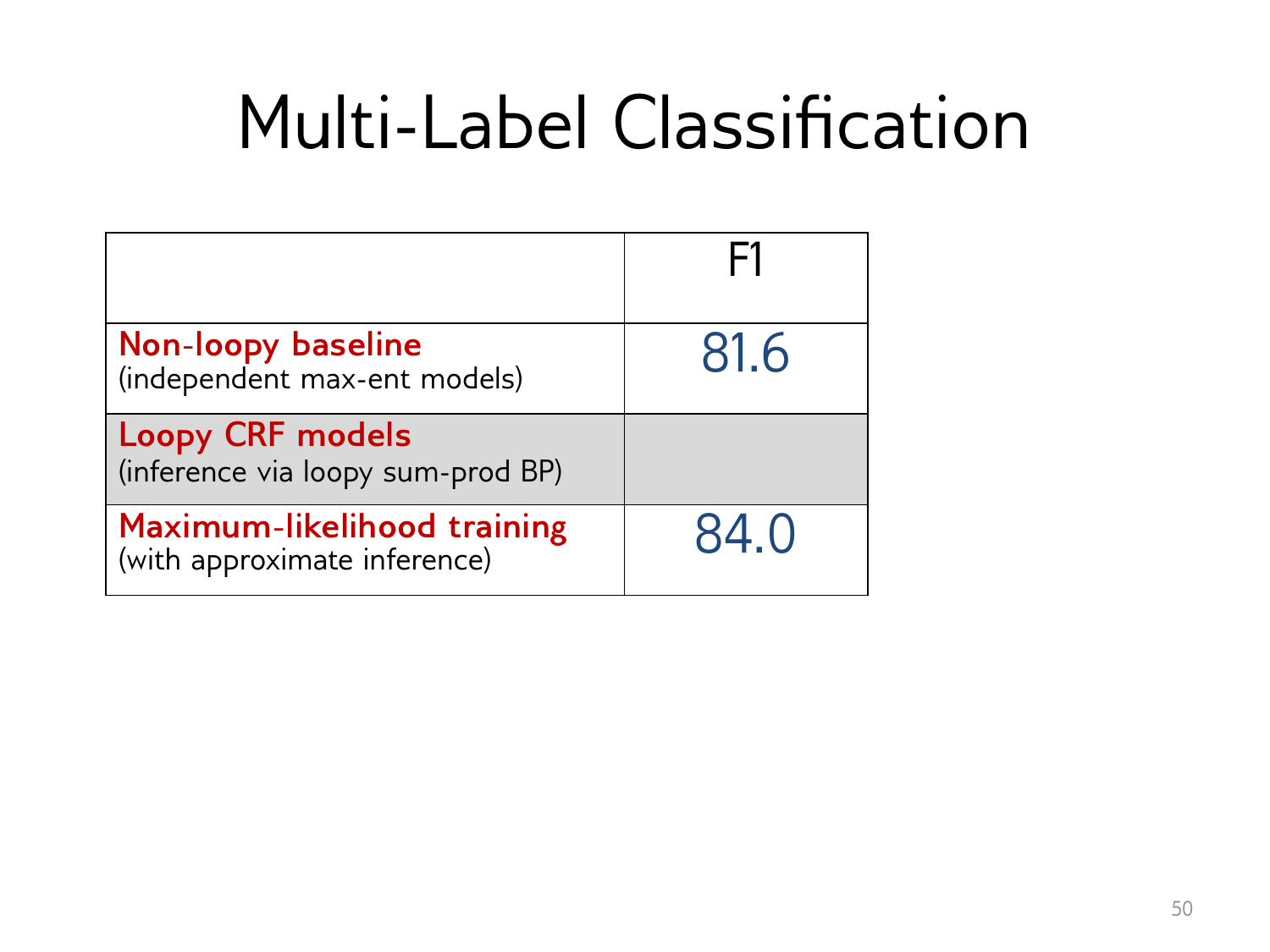

# Multi-Label Classification
|  | F1 |
| --- | --- |
| Non-loopy baseline (independent max-ent models) | 81.6 |
| Loopy CRF models (inference via loopy sum-prod BP) |  |
| Maximum-likelihood training (with approximate inference) | 84.0 |
50